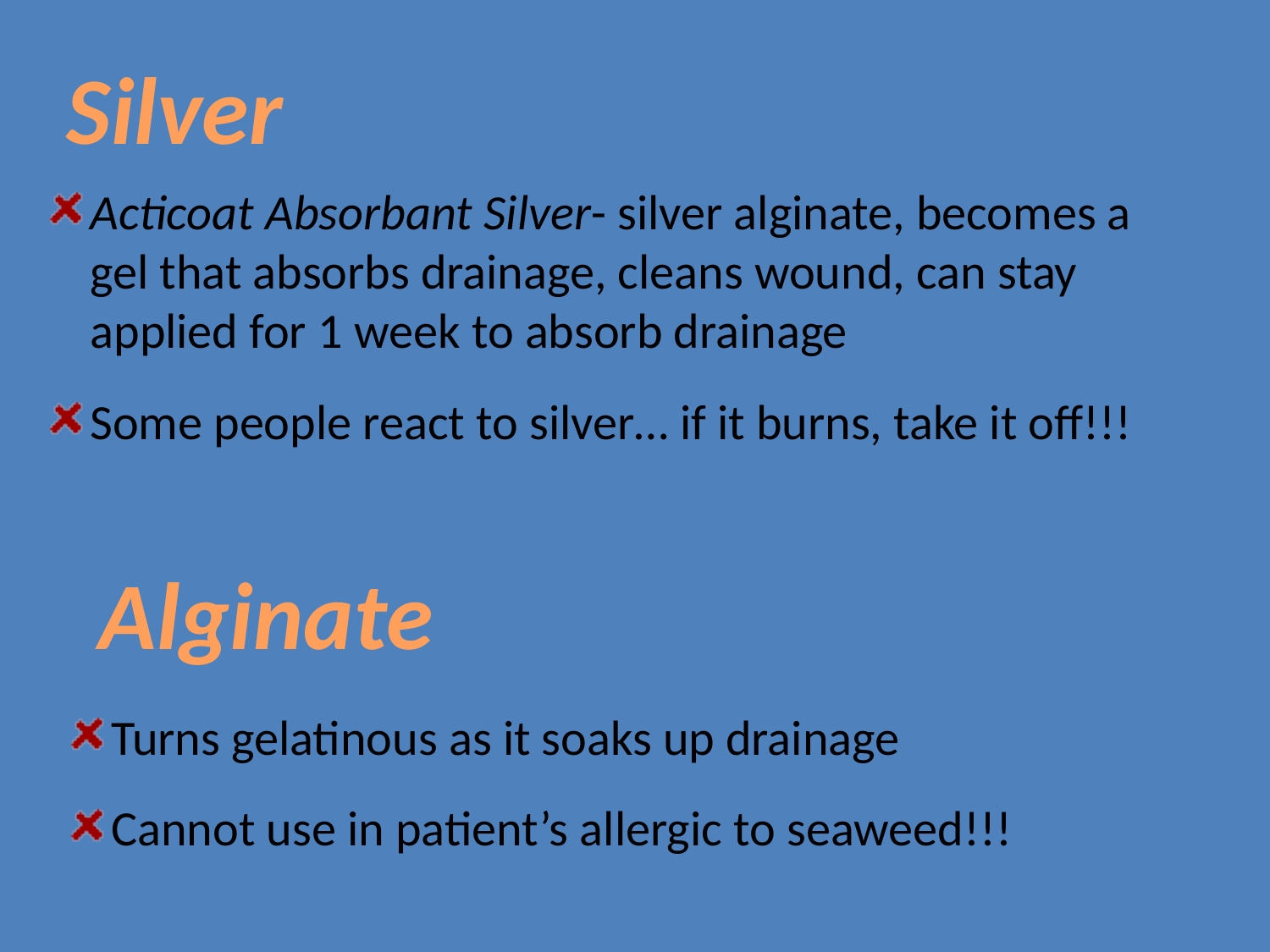

Silver
Acticoat Absorbant Silver- silver alginate, becomes a gel that absorbs drainage, cleans wound, can stay applied for 1 week to absorb drainage
Some people react to silver… if it burns, take it off!!!
Alginate
Turns gelatinous as it soaks up drainage
Cannot use in patient’s allergic to seaweed!!!